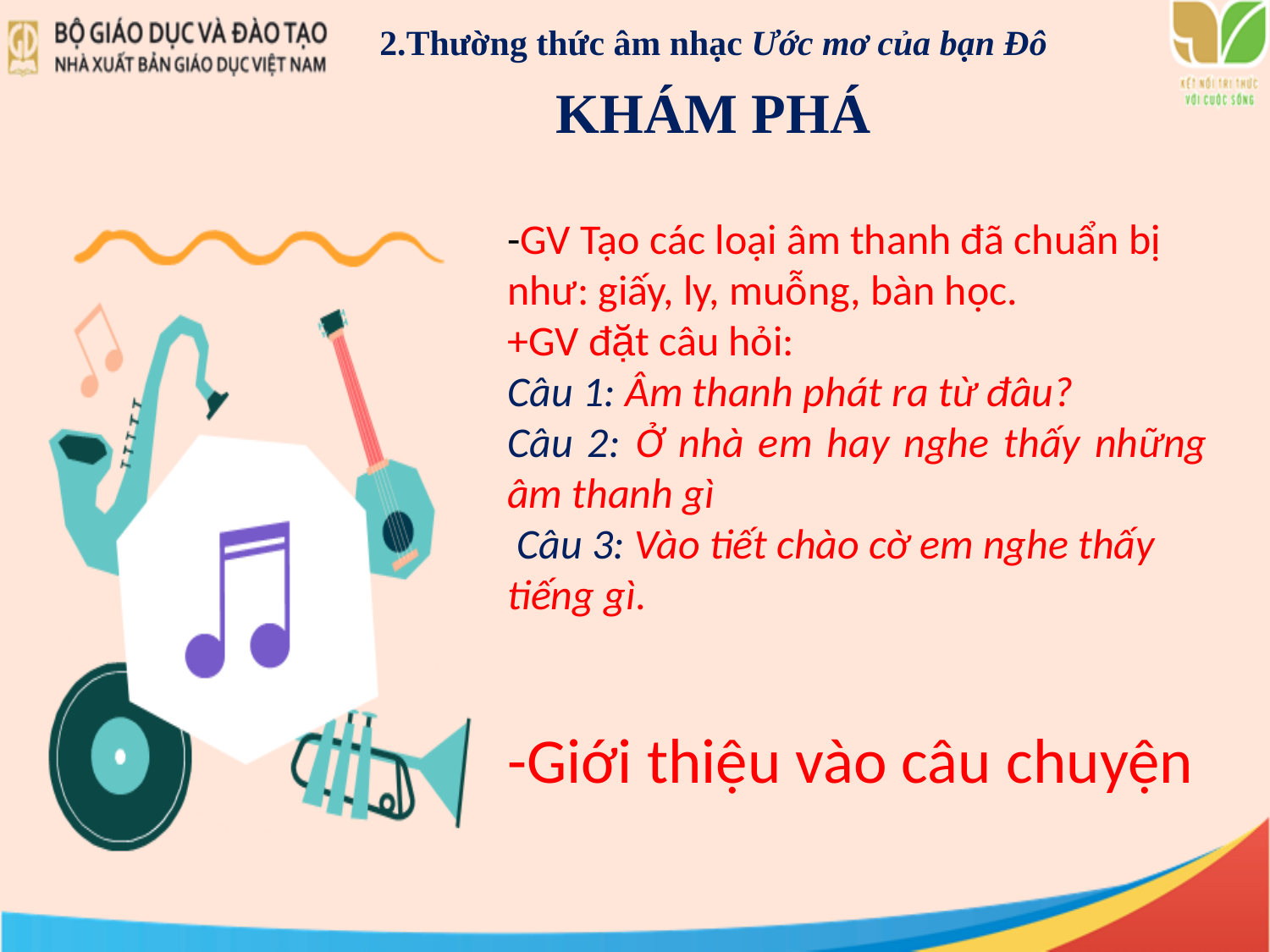

2.Thường thức âm nhạc Ước mơ của bạn Đô
KHÁM PHÁ
-GV Tạo các loại âm thanh đã chuẩn bị như: giấy, ly, muỗng, bàn học.
+GV đặt câu hỏi:
Câu 1: Âm thanh phát ra từ đâu?
Câu 2: Ở nhà em hay nghe thấy những âm thanh gì
 Câu 3: Vào tiết chào cờ em nghe thấy tiếng gì.

-Giới thiệu vào câu chuyện